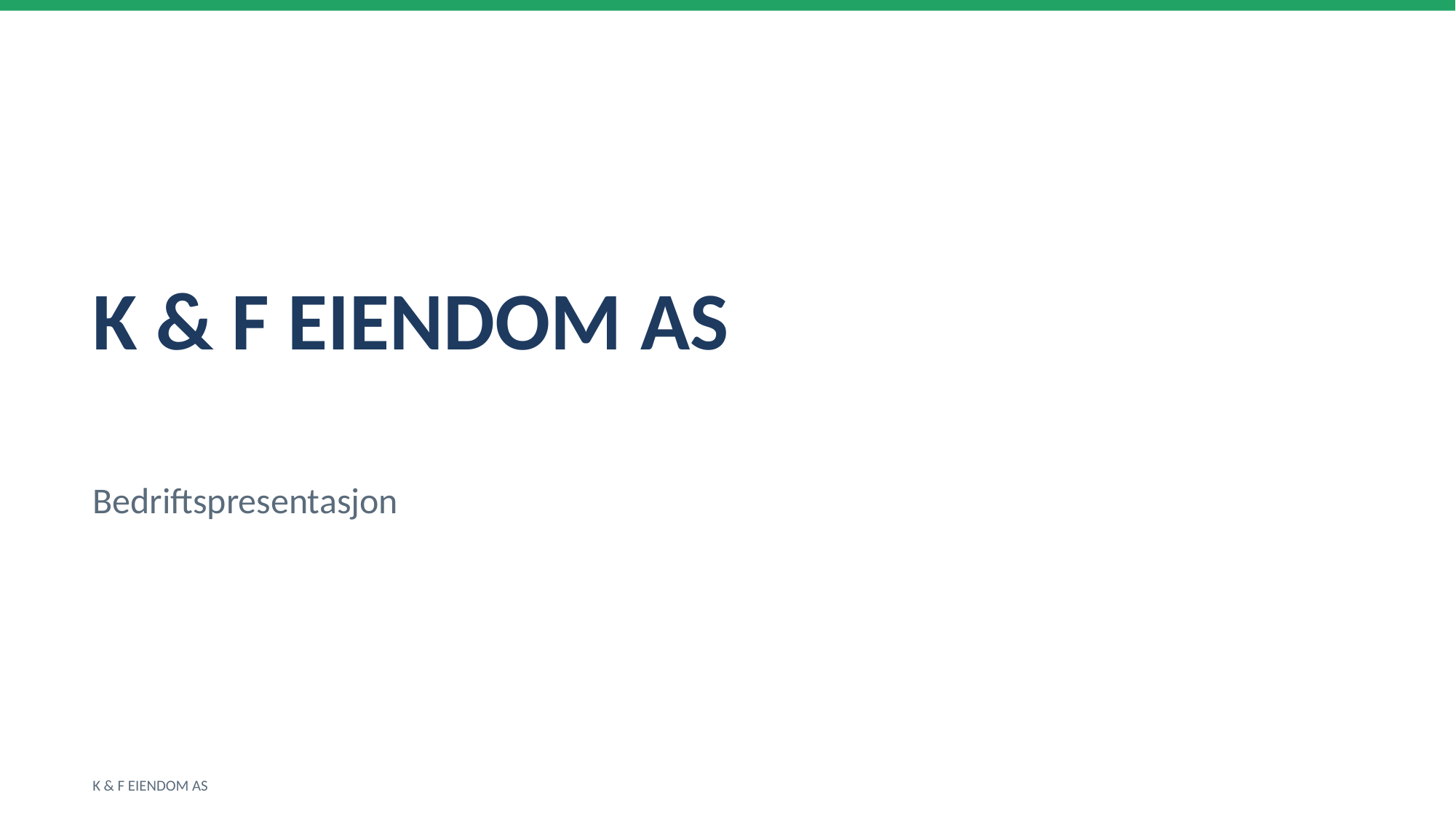

K & F EIENDOM AS
Bedriftspresentasjon
K & F EIENDOM AS